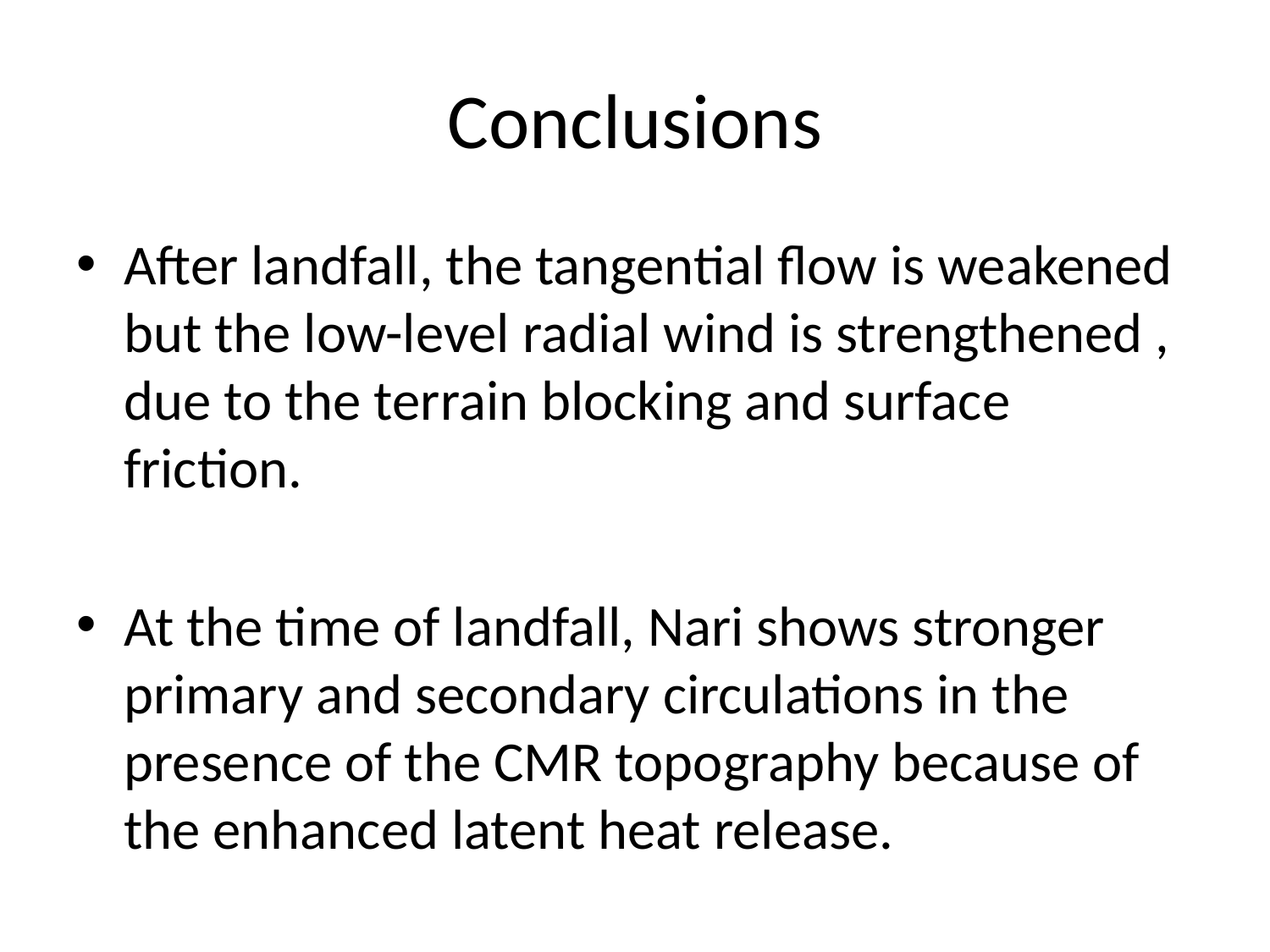

# Conclusions
After landfall, the tangential flow is weakened but the low-level radial wind is strengthened , due to the terrain blocking and surface friction.

At the time of landfall, Nari shows stronger primary and secondary circulations in the presence of the CMR topography because of the enhanced latent heat release.